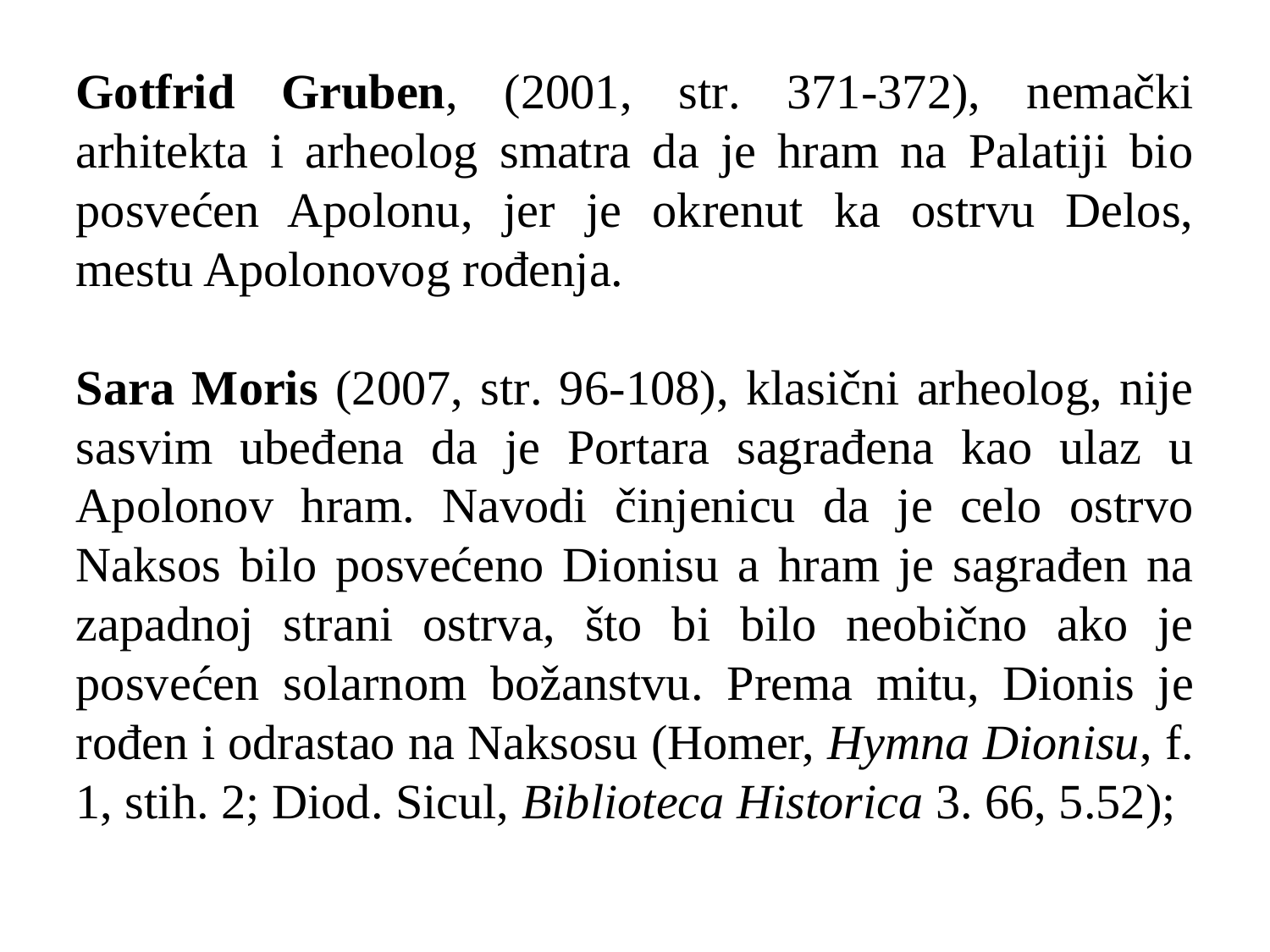

Gotfrid Gruben, (2001, str. 371-372), nemački arhitekta i arheolog smatra da je hram na Palatiji bio posvećen Apolonu, jer je okrenut ka ostrvu Delos, mestu Apolonovog rođenja.

Sara Moris (2007, str. 96-108), klasični arheolog, nije sasvim ubeđena da je Portara sagrađena kao ulaz u Apolonov hram. Navodi činjenicu da je celo ostrvo Naksos bilo posvećeno Dionisu a hram je sagrađen na zapadnoj strani ostrva, što bi bilo neobično ako je posvećen solarnom božanstvu. Prema mitu, Dionis je rođen i odrastao na Naksosu (Homer, Hymna Dionisu, f. 1, stih. 2; Diod. Sicul, Biblioteca Historica 3. 66, 5.52);